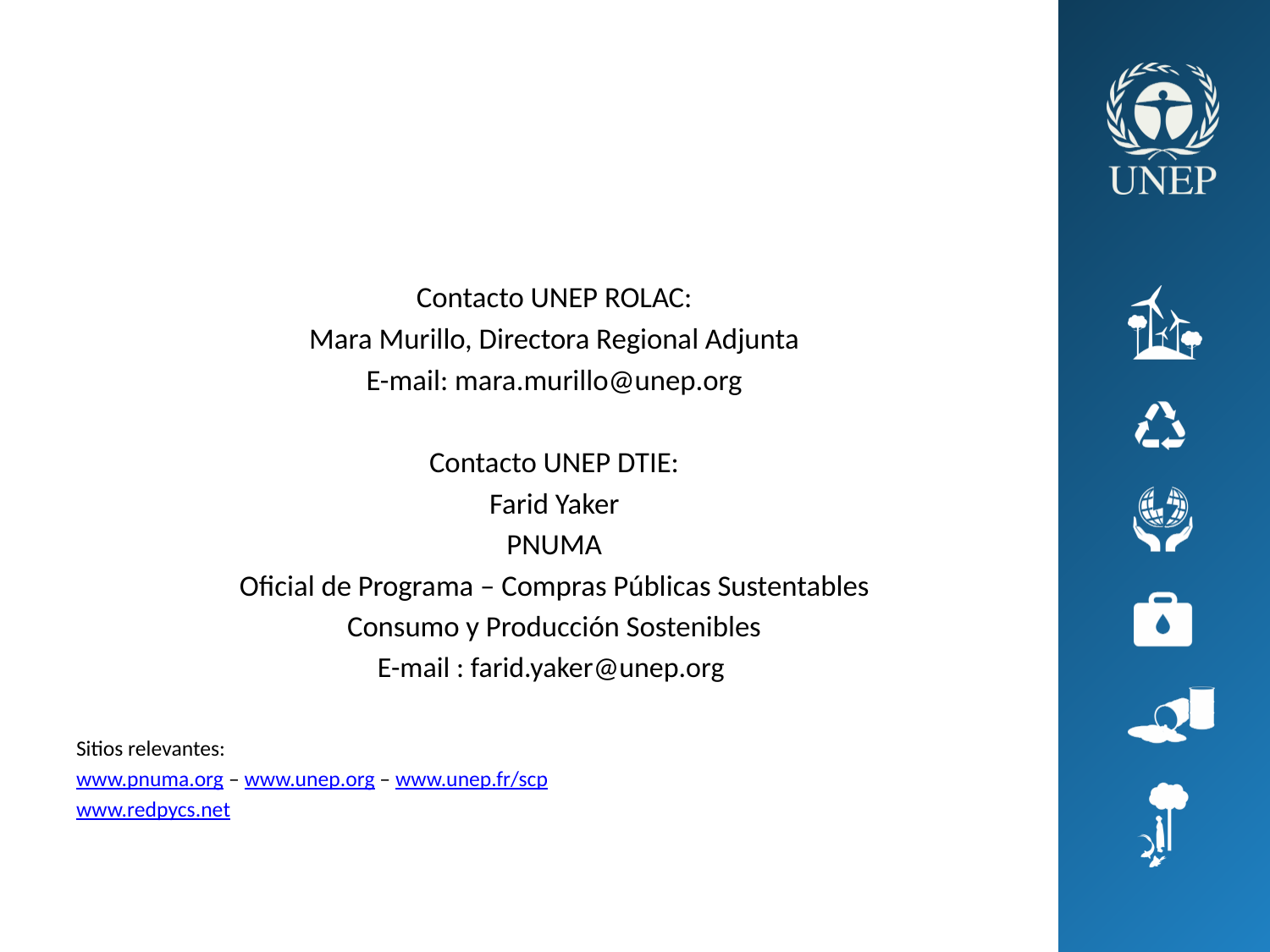

Contacto UNEP ROLAC:
Mara Murillo, Directora Regional Adjunta
E-mail: mara.murillo@unep.org

Contacto UNEP DTIE:
Farid Yaker
PNUMA
Oficial de Programa – Compras Públicas Sustentables
Consumo y Producción Sostenibles
E-mail : farid.yaker@unep.org

Sitios relevantes:
www.pnuma.org – www.unep.org – www.unep.fr/scp
www.redpycs.net